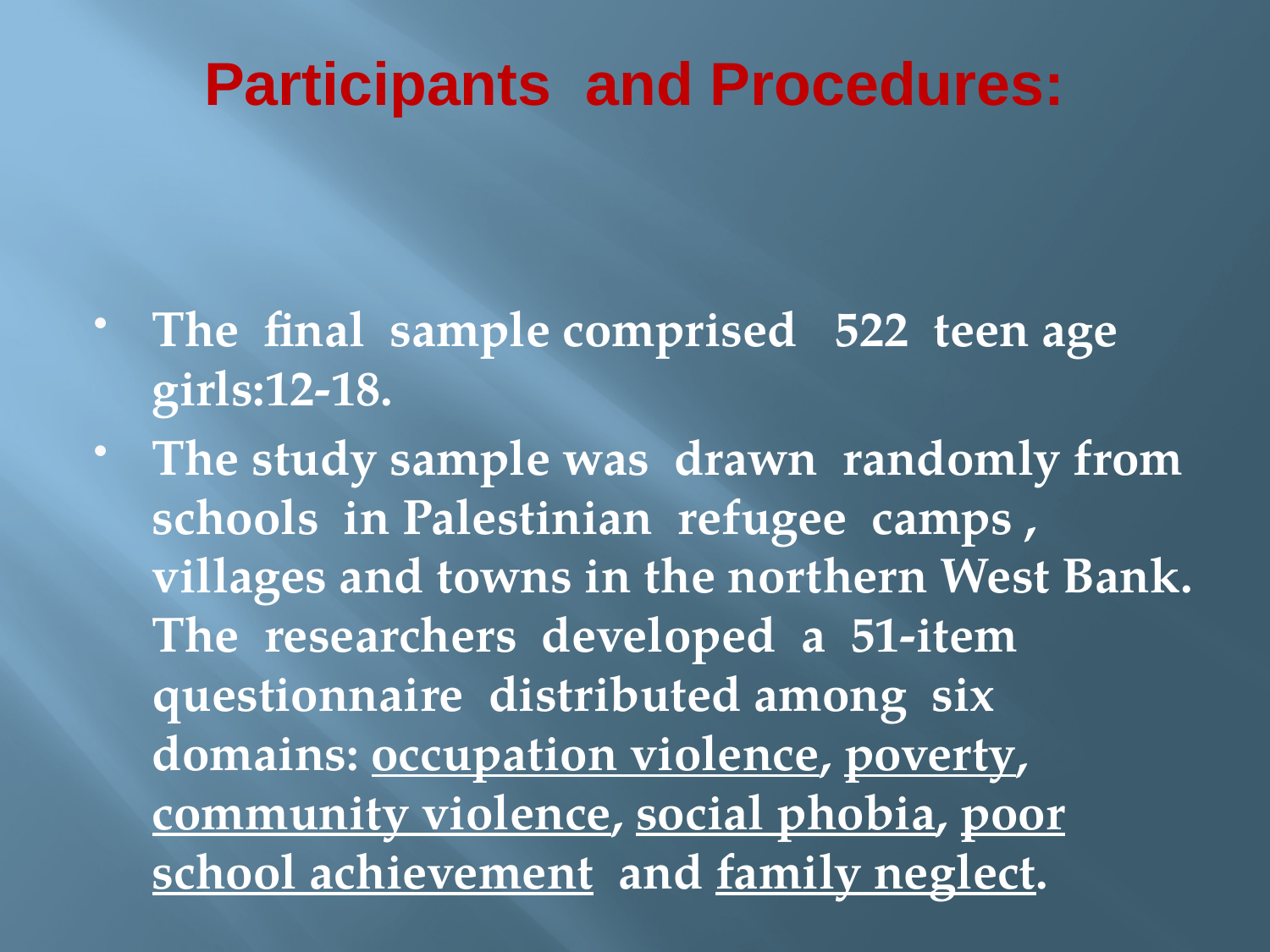

# Participants  and Procedures:

The  final  sample comprised   522  teen age  girls:12-18.
The study sample was  drawn  randomly from schools  in Palestinian  refugee  camps , villages and towns in the northern West Bank. The  researchers  developed  a  51-item  questionnaire  distributed among  six  domains: occupation violence, poverty, community violence, social phobia, poor school achievement  and family neglect.